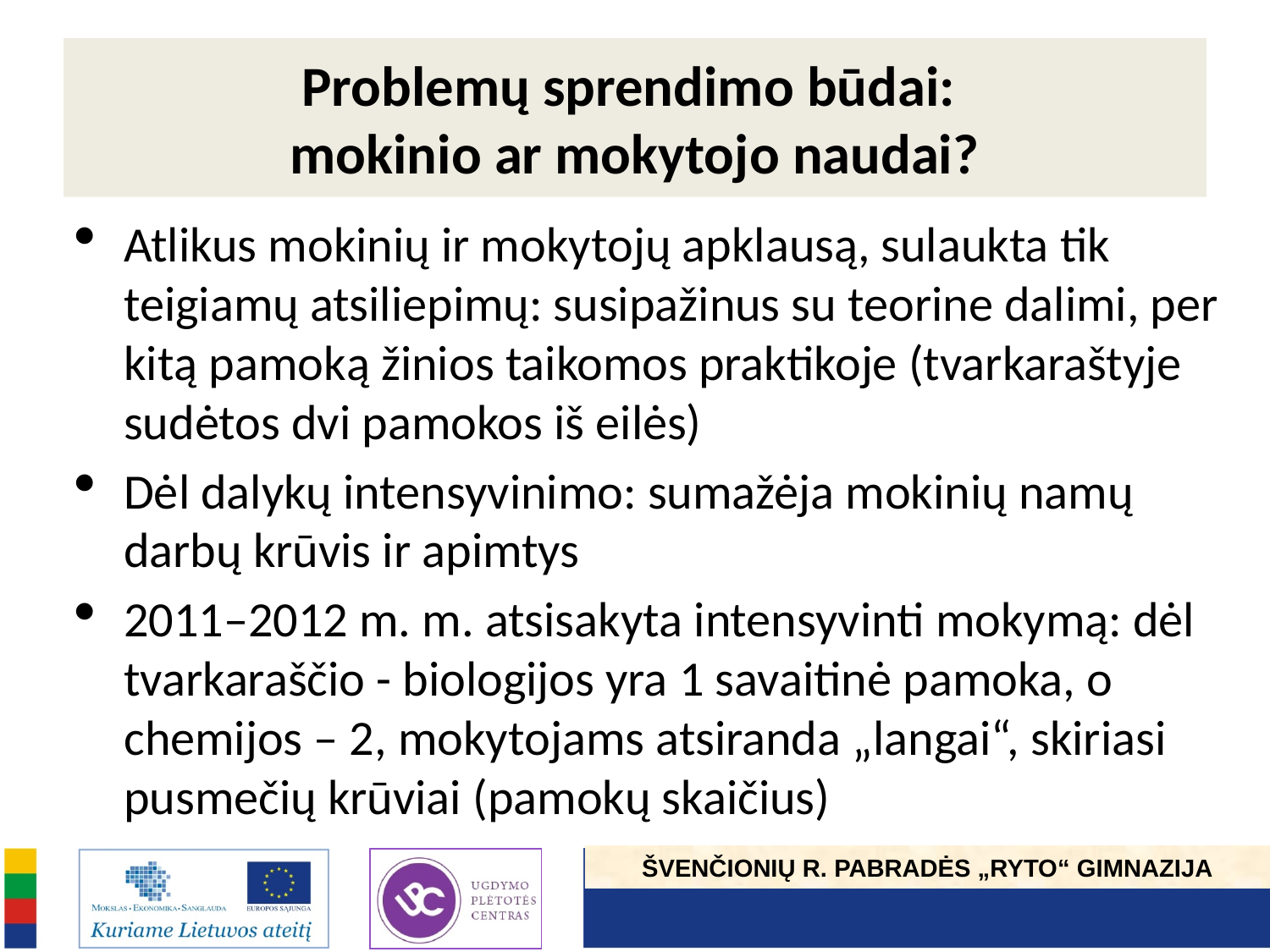

# Problemų sprendimo būdai: mokinio ar mokytojo naudai?
Atlikus mokinių ir mokytojų apklausą, sulaukta tik teigiamų atsiliepimų: susipažinus su teorine dalimi, per kitą pamoką žinios taikomos praktikoje (tvarkaraštyje sudėtos dvi pamokos iš eilės)
Dėl dalykų intensyvinimo: sumažėja mokinių namų darbų krūvis ir apimtys
2011–2012 m. m. atsisakyta intensyvinti mokymą: dėl tvarkaraščio - biologijos yra 1 savaitinė pamoka, o chemijos – 2, mokytojams atsiranda „langai“, skiriasi pusmečių krūviai (pamokų skaičius)

ŠVENČIONIŲ R. PABRADĖS „RYTO“ GIMNAZIJA